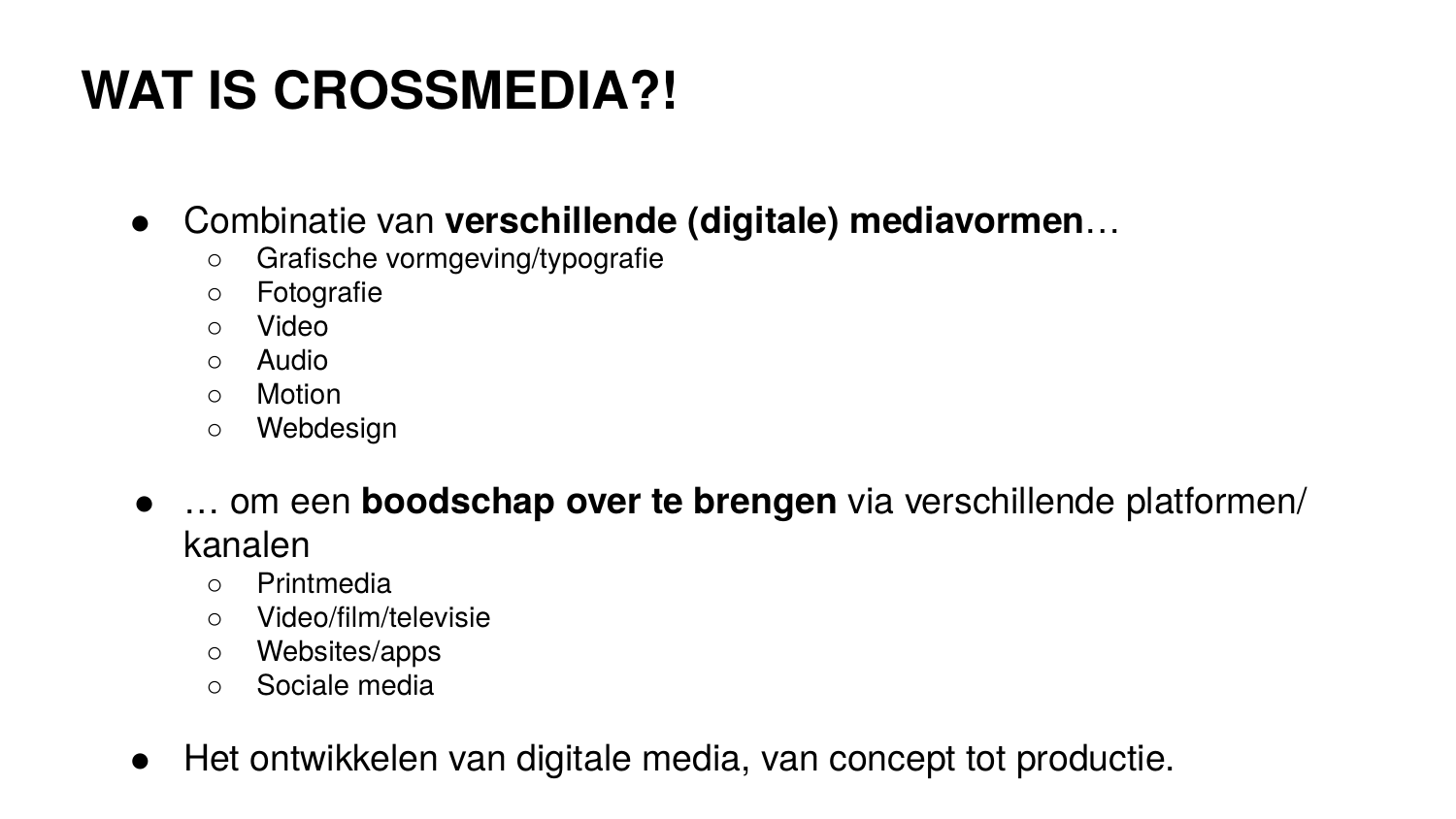

WAT IS CROSSMEDIA?!
Combinatie van verschillende (digitale) mediavormen…
Grafische vormgeving/typografie
Fotografie
Video
Audio
Motion
Webdesign
… om een boodschap over te brengen via verschillende platformen/ kanalen
Printmedia
Video/film/televisie
Websites/apps
Sociale media
Het ontwikkelen van digitale media, van concept tot productie.